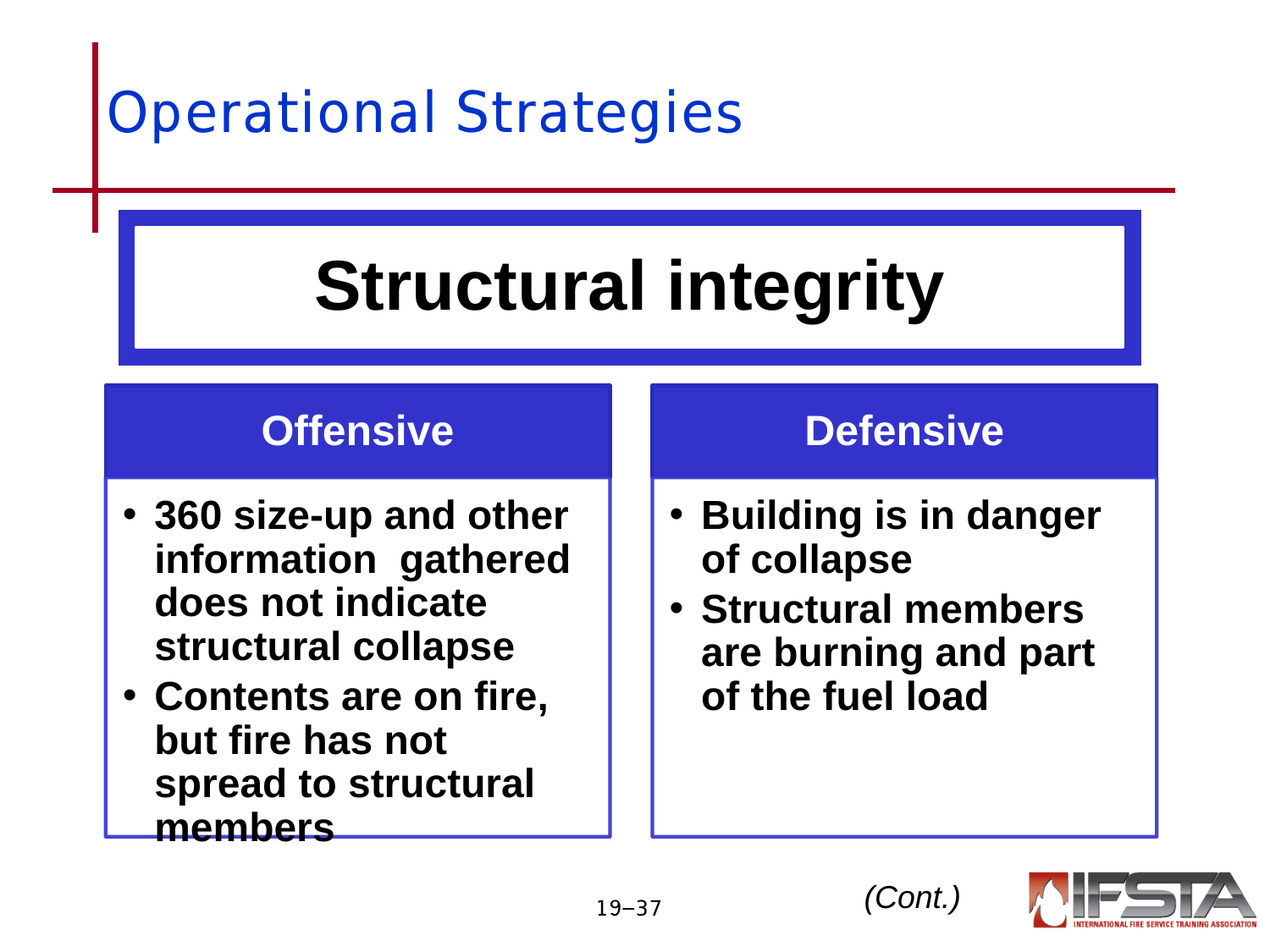

# Operational Strategies

Structural integrity

Offensive

Defensive

360 size-up and other information  gathered does not indicate structural collapse
Contents are on fire, but fire has not spread to structural members

Building is in danger of collapse
Structural members are burning and part of the fuel load
(Cont.)
19–37